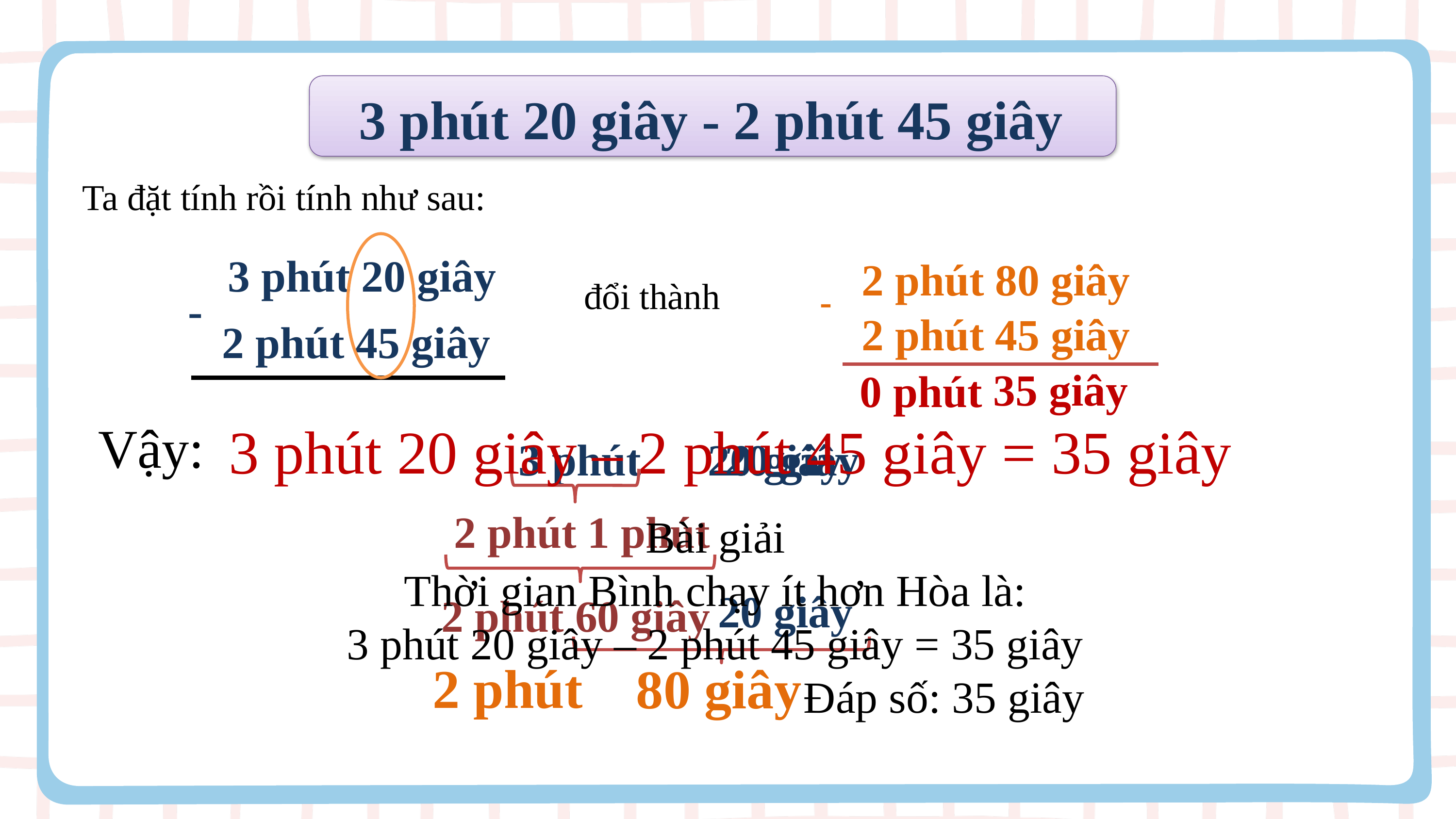

3 phút 20 giây - 2 phút 45 giây
Ta đặt tính rồi tính như sau:

3 phút 20 giây
2 phút 80 giây
đổi thành
-
-
2 phút 45 giây
2 phút 45 giây
35 giây
0 phút
3 phút 20 giây – 2 phút 45 giây = 35 giây
Vậy:

20 giây
3 phút      20 giây

2 phút 1 phút

Bài giải
Thời gian Bình chạy ít hơn Hòa là:
3 phút 20 giây – 2 phút 45 giây = 35 giây
Đáp số: 35 giây
20 giây
2 phút 60 giây
2 phút
80 giây